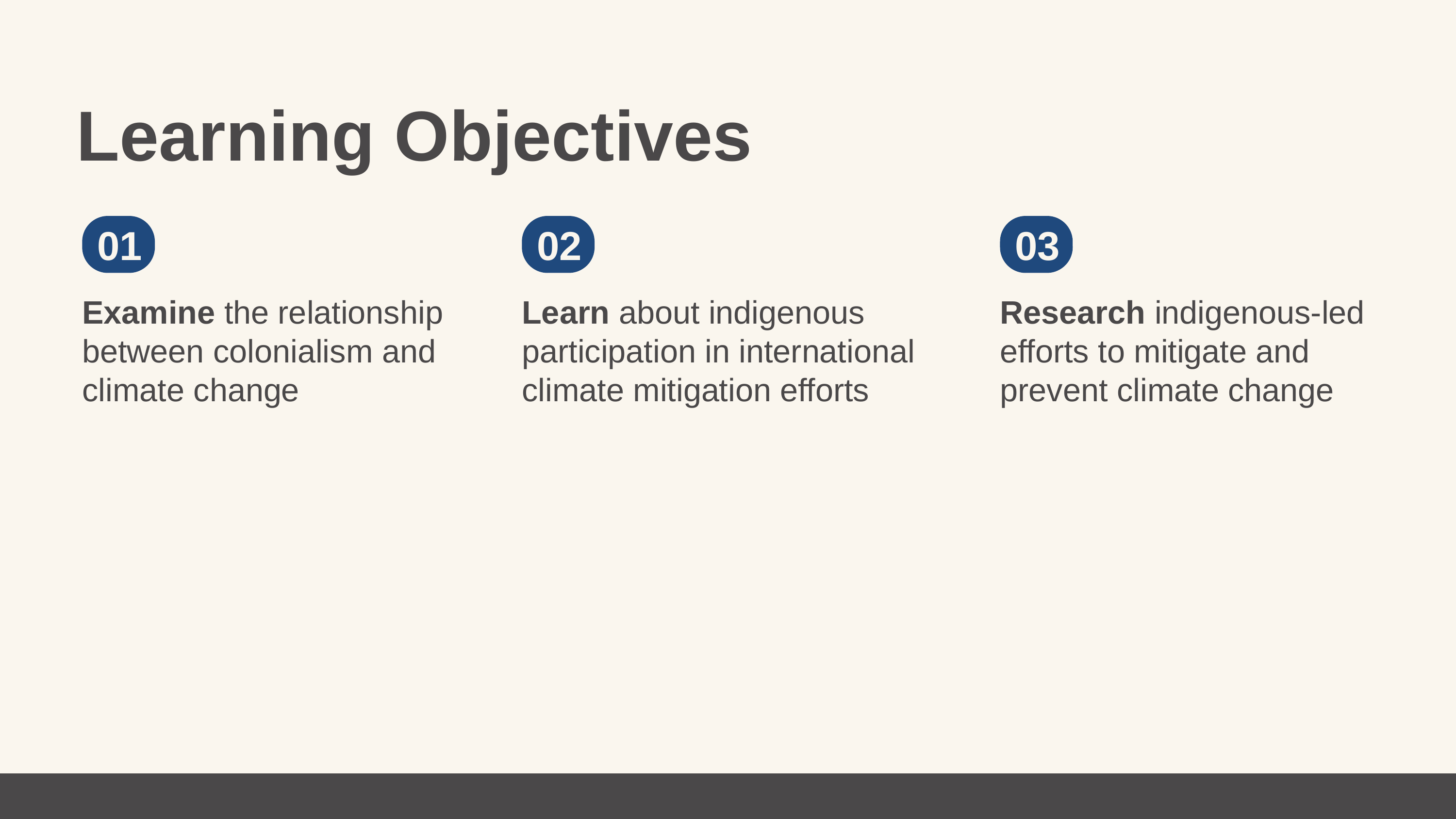

Learning Objectives

01

02

03
Examine the relationship between colonialism and climate change
Learn about indigenous participation in international climate mitigation efforts
Research indigenous-led efforts to mitigate and prevent climate change